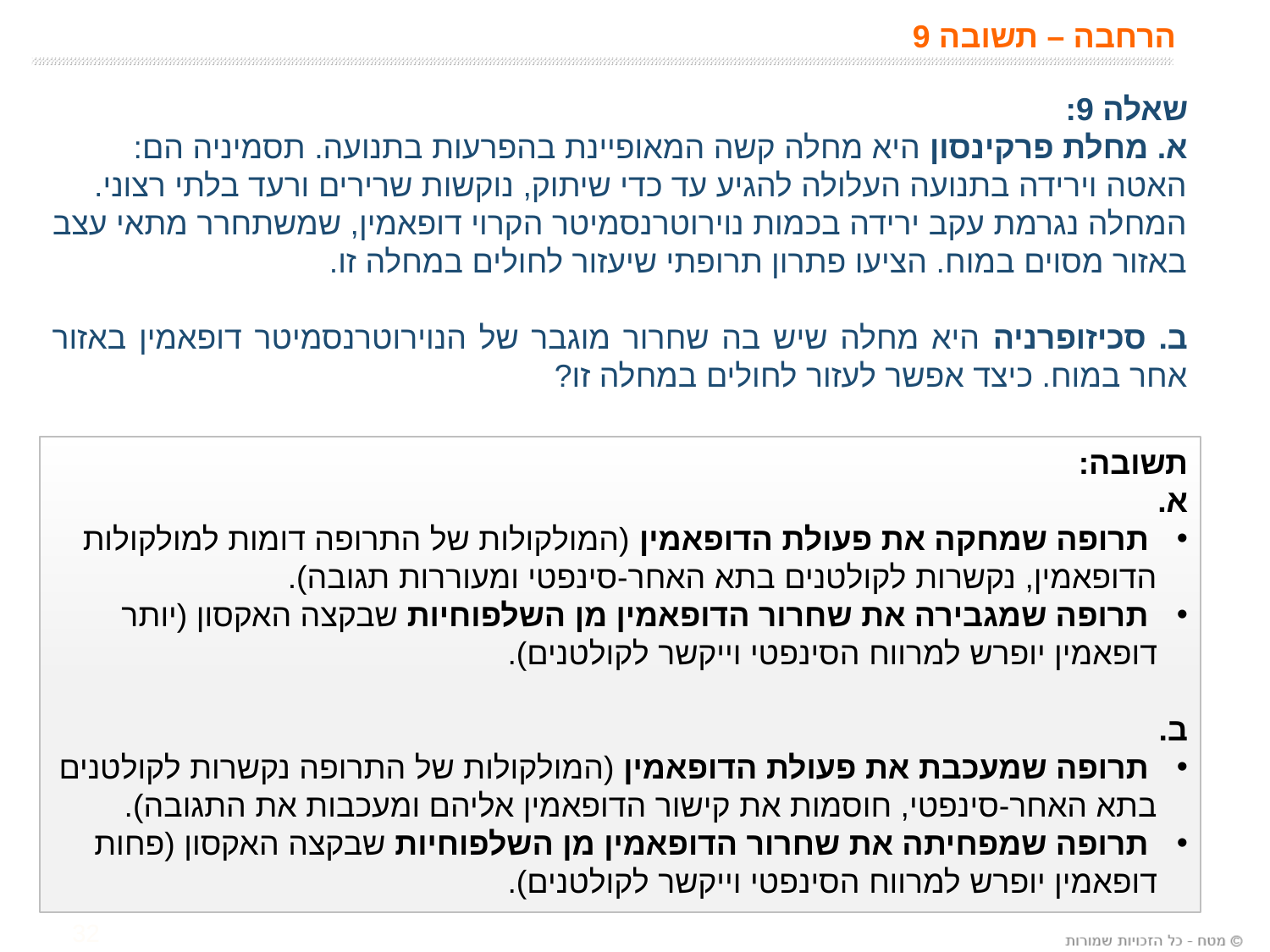

# הרחבה – תשובה 9

שאלה 9:
א. מחלת פרקינסון היא מחלה קשה המאופיינת בהפרעות בתנועה. תסמיניה הם: האטה וירידה ‏בתנועה העלולה להגיע עד כדי שיתוק, נוקשות שרירים ורעד בלתי רצוני. המחלה נגרמת עקב ירידה בכמות נוירוטרנסמיטר הקרוי דופאמין, שמשתחרר מתאי עצב באזור מסוים במוח. הציעו פתרון תרופתי שיעזור לחולים במחלה זו.

ב. סכיזופרניה היא מחלה שיש בה שחרור מוגבר של הנוירוטרנסמיטר דופאמין באזור אחר במוח. כיצד אפשר לעזור לחולים במחלה זו?
תשובה:
א.
 תרופה שמחקה את פעולת הדופאמין (המולקולות של התרופה דומות למולקולות הדופאמין, נקשרות לקולטנים בתא האחר-סינפטי ומעוררות תגובה).
 תרופה שמגבירה את שחרור הדופאמין מן השלפוחיות שבקצה האקסון (יותר דופאמין יופרש למרווח הסינפטי וייקשר לקולטנים).

ב.
 תרופה שמעכבת את פעולת הדופאמין (המולקולות של התרופה נקשרות לקולטנים בתא האחר-סינפטי, חוסמות את קישור הדופאמין אליהם ומעכבות את התגובה).
 תרופה שמפחיתה את שחרור הדופאמין מן השלפוחיות שבקצה האקסון (פחות דופאמין יופרש למרווח הסינפטי וייקשר לקולטנים).
32